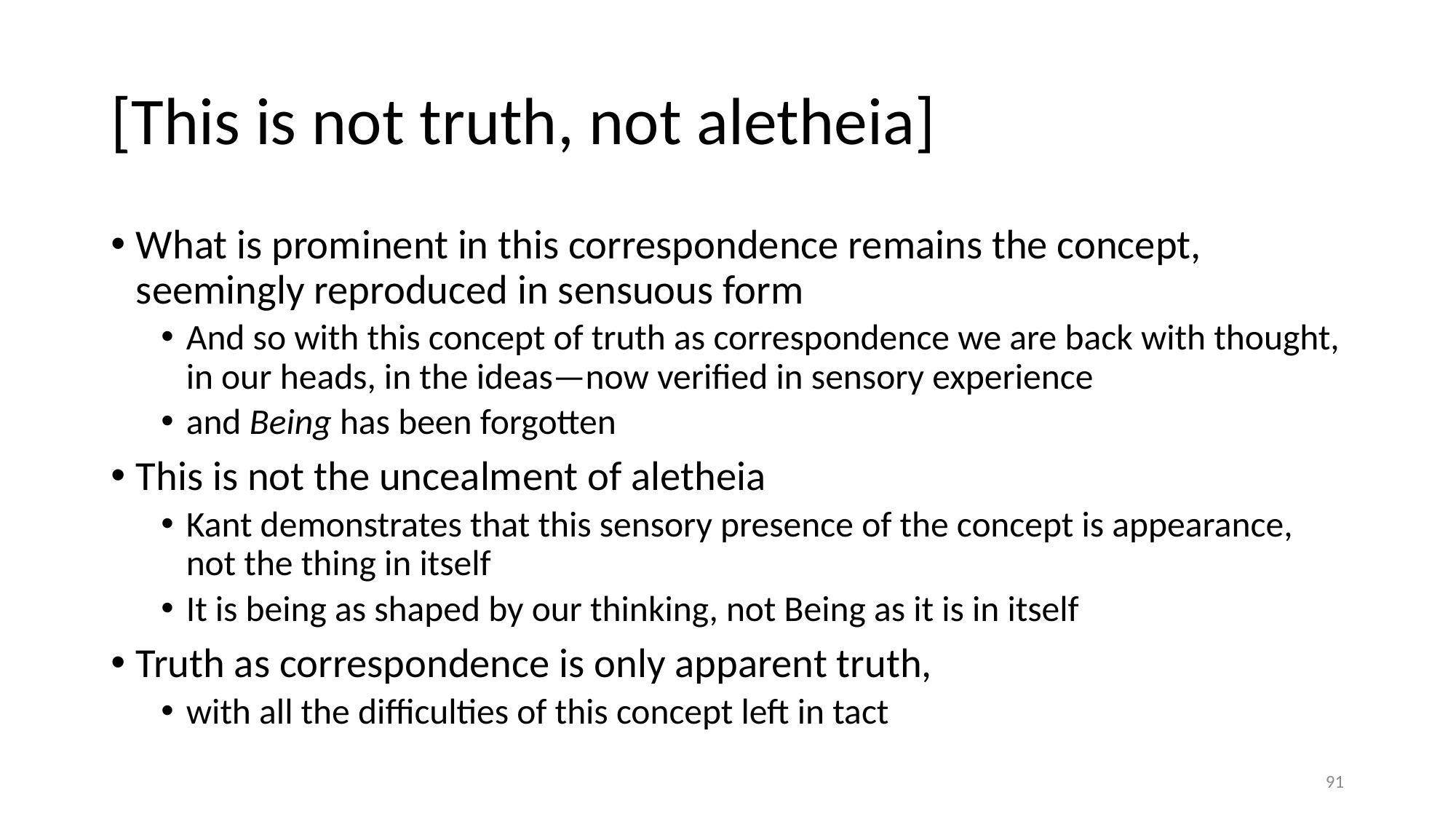

# [This is not truth, not aletheia]
What is prominent in this correspondence remains the concept, seemingly reproduced in sensuous form
And so with this concept of truth as correspondence we are back with thought, in our heads, in the ideas—now verified in sensory experience
and Being has been forgotten
This is not the uncealment of aletheia
Kant demonstrates that this sensory presence of the concept is appearance, not the thing in itself
It is being as shaped by our thinking, not Being as it is in itself
Truth as correspondence is only apparent truth,
with all the difficulties of this concept left in tact

91